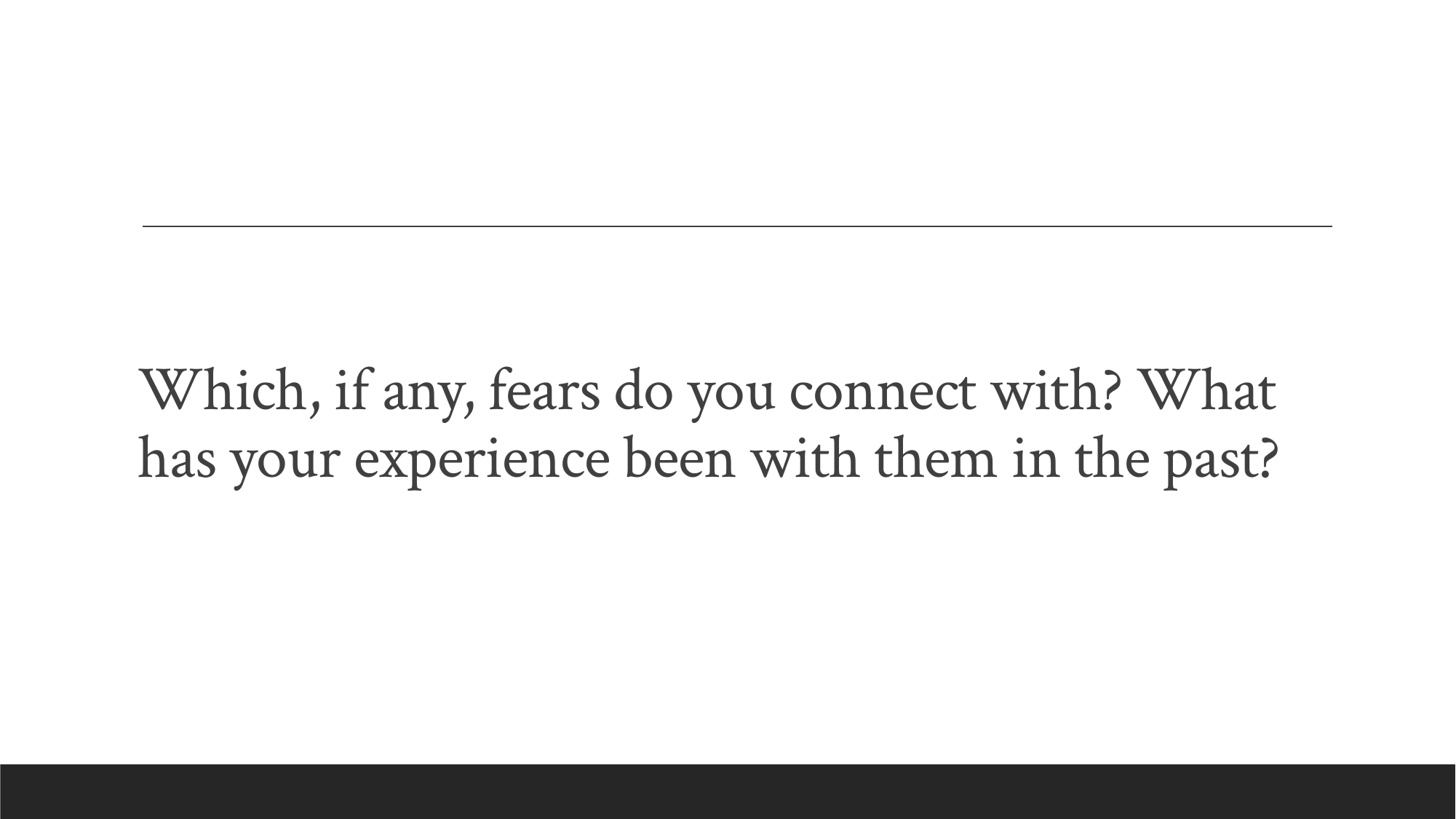

# Which, if any, fears do you connect with? What has your experience been with them in the past?